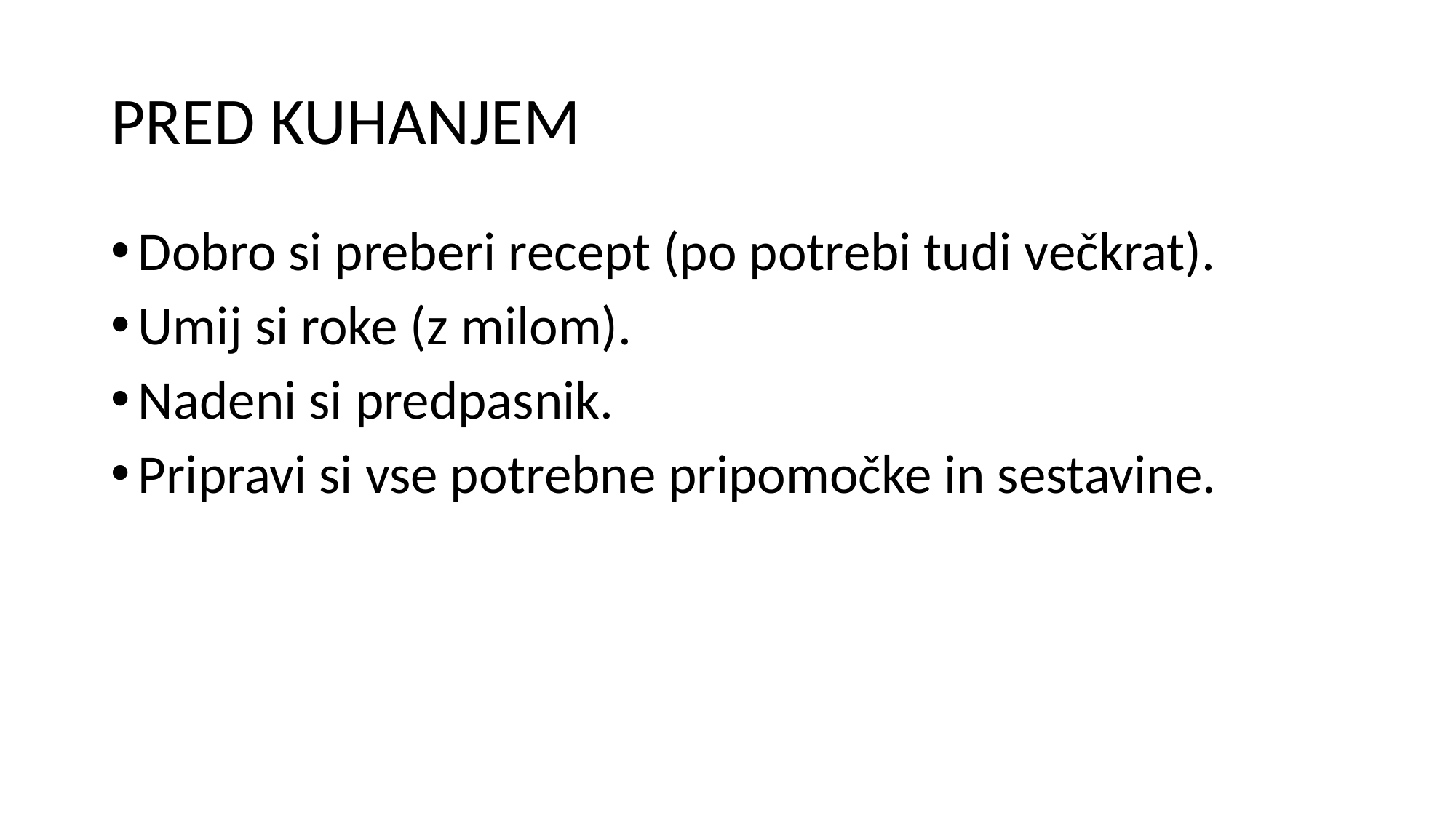

# PRED KUHANJEM
Dobro si preberi recept (po potrebi tudi večkrat).
Umij si roke (z milom).
Nadeni si predpasnik.
Pripravi si vse potrebne pripomočke in sestavine.